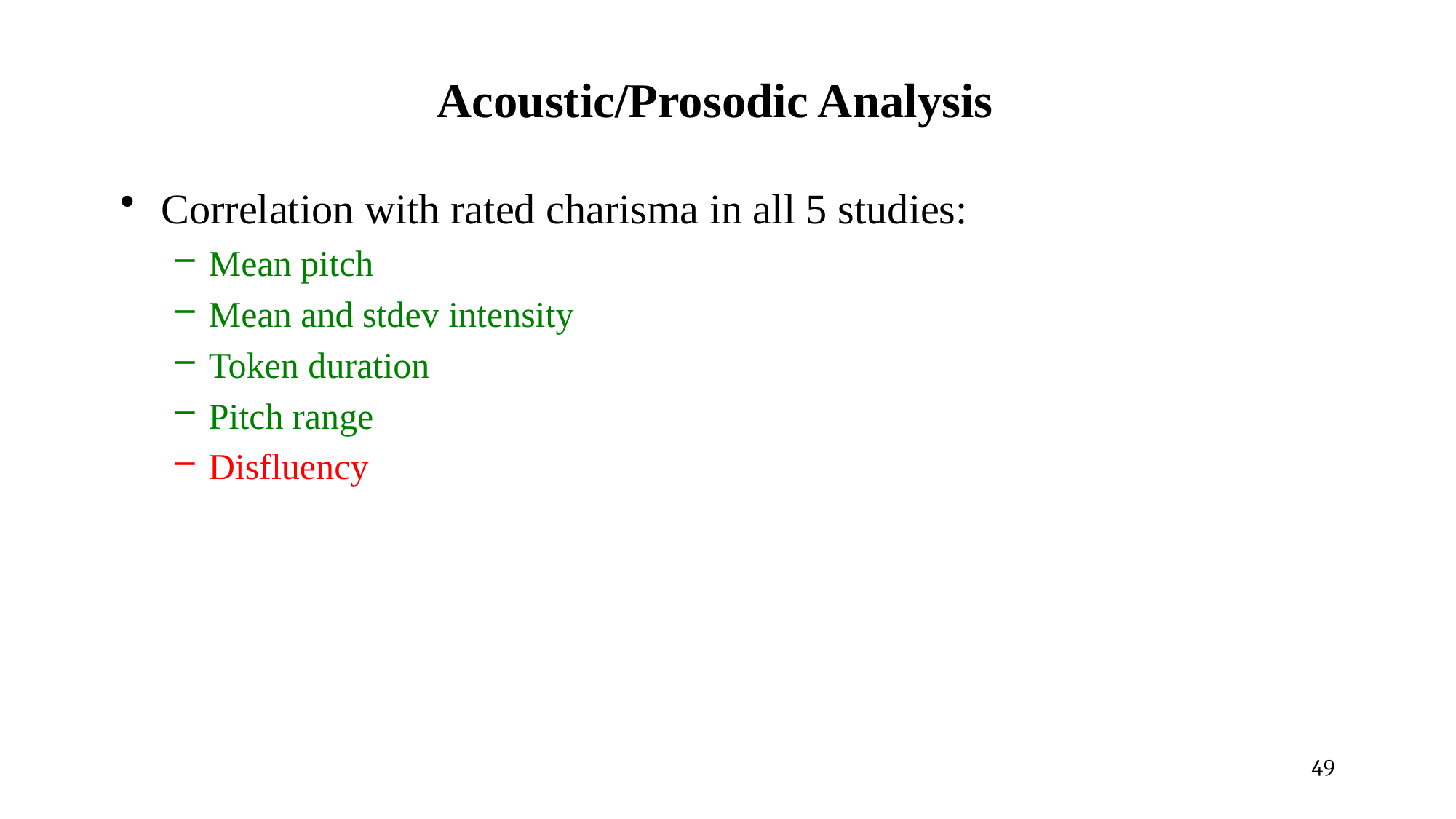

# Acoustic/Prosodic Analysis
Correlation with rated charisma in all 5 studies:
Mean pitch
Mean and stdev intensity
Token duration
Pitch range
Disfluency
49